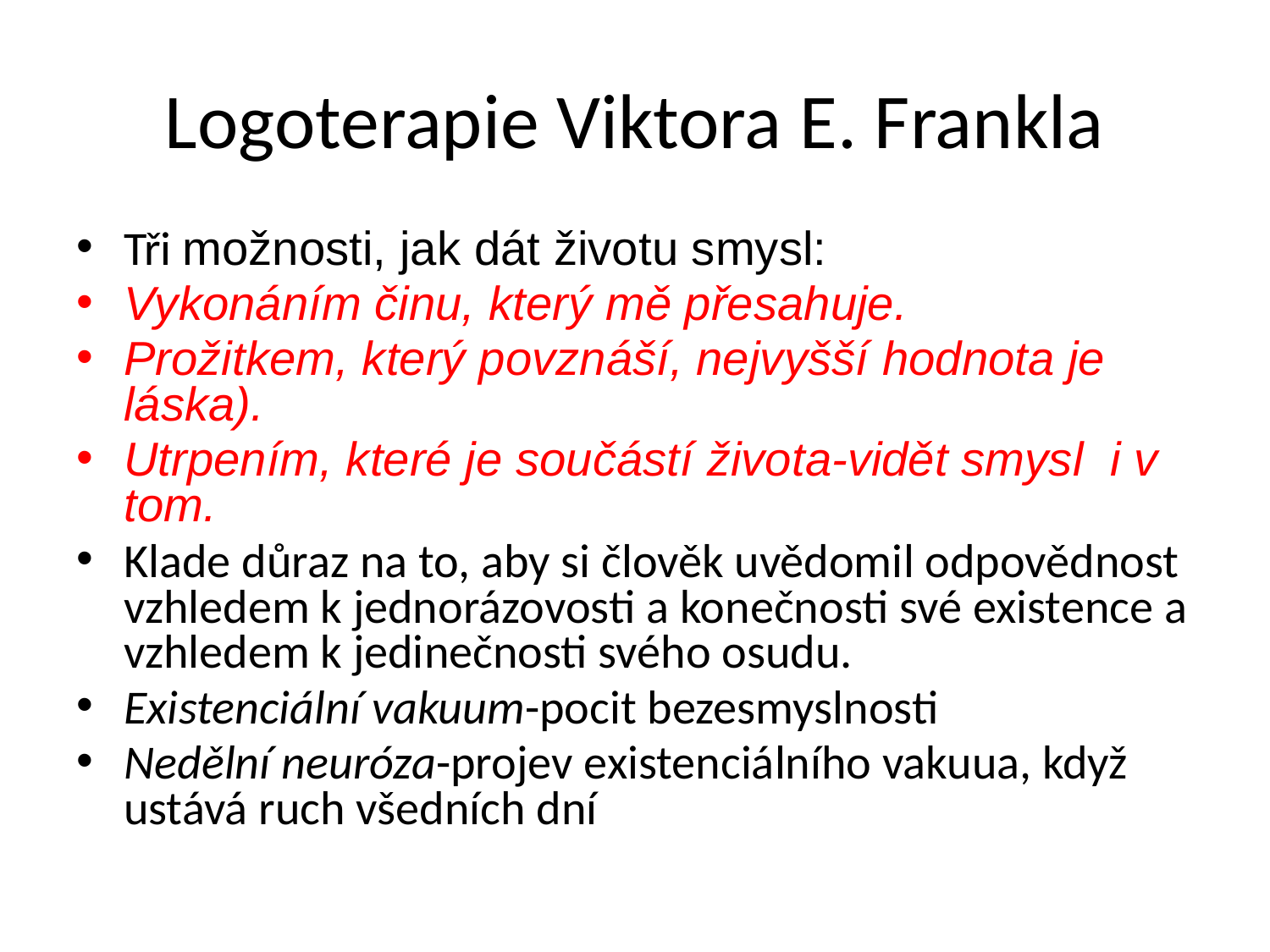

Logoterapie Viktora E. Frankla
Tři možnosti, jak dát životu smysl:
Vykonáním činu, který mě přesahuje.
Prožitkem, který povznáší, nejvyšší hodnota je láska).
Utrpením, které je součástí života-vidět smysl  i v tom.
Klade důraz na to, aby si člověk uvědomil odpovědnost vzhledem k jednorázovosti a konečnosti své existence a vzhledem k jedinečnosti svého osudu.
Existenciální vakuum-pocit bezesmyslnosti
Nedělní neuróza-projev existenciálního vakuua, když ustává ruch všedních dní